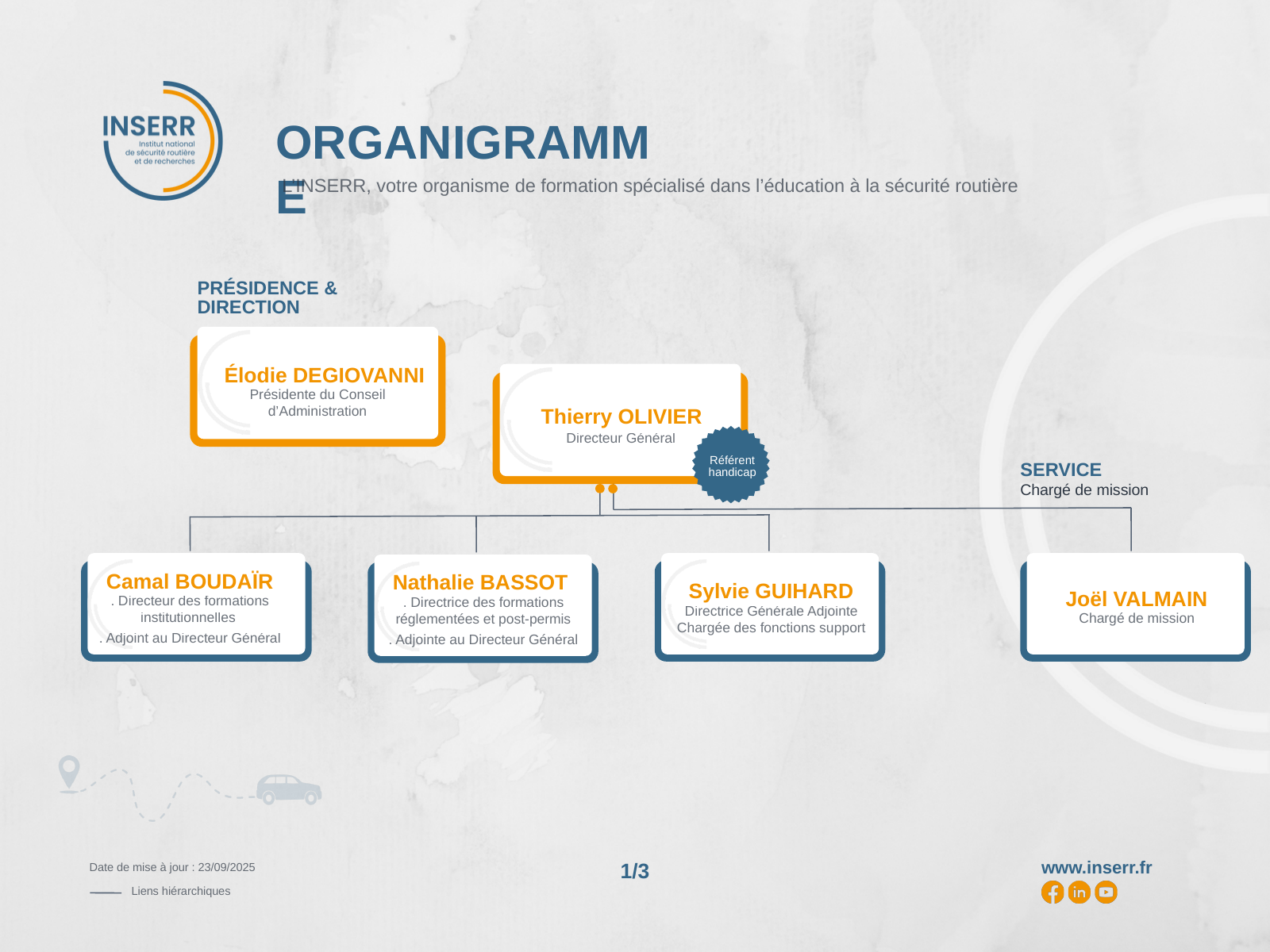

ORGANIGRAMME
L’INSERR, votre organisme de formation spécialisé dans l’éducation à la sécurité routière

PRÉSIDENCE & DIRECTION

Élodie DEGIOVANNI
Présidente du Conseil d’Administration

Thierry OLIVIER
Directeur Général

Référent
handicap
SERVICE
Chargé de mission

Camal BOUDAÏR
. Directeur des formations institutionnelles
. Adjoint au Directeur Général

Sylvie GUIHARD
Directrice Générale Adjointe
Chargée des fonctions support

Joël VALMAIN
Chargé de mission

Nathalie BASSOT
. Directrice des formations réglementées et post-permis
. Adjointe au Directeur Général

www.inserr.fr
1/3
Date de mise à jour : 23/09/2025

Liens hiérarchiques